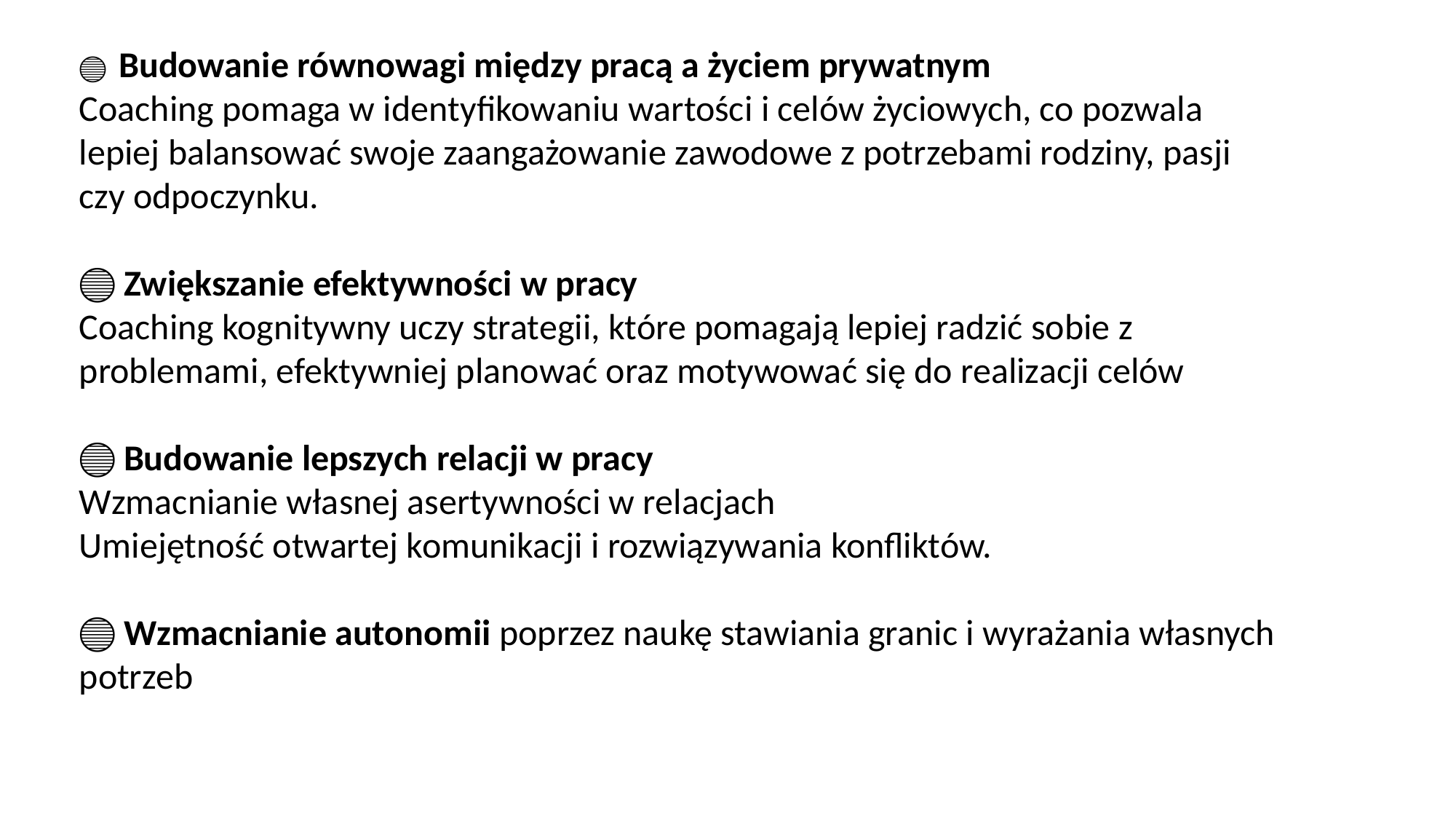

#
🔵  Budowanie równowagi między pracą a życiem prywatnym
Coaching pomaga w identyfikowaniu wartości i celów życiowych, co pozwala lepiej balansować swoje zaangażowanie zawodowe z potrzebami rodziny, pasji czy odpoczynku.

🔵 Zwiększanie efektywności w pracy
Coaching kognitywny uczy strategii, które pomagają lepiej radzić sobie z problemami, efektywniej planować oraz motywować się do realizacji celów

🔵 Budowanie lepszych relacji w pracy
Wzmacnianie własnej asertywności w relacjach
Umiejętność otwartej komunikacji i rozwiązywania konfliktów.

🔵 Wzmacnianie autonomii poprzez naukę stawiania granic i wyrażania własnych potrzeb